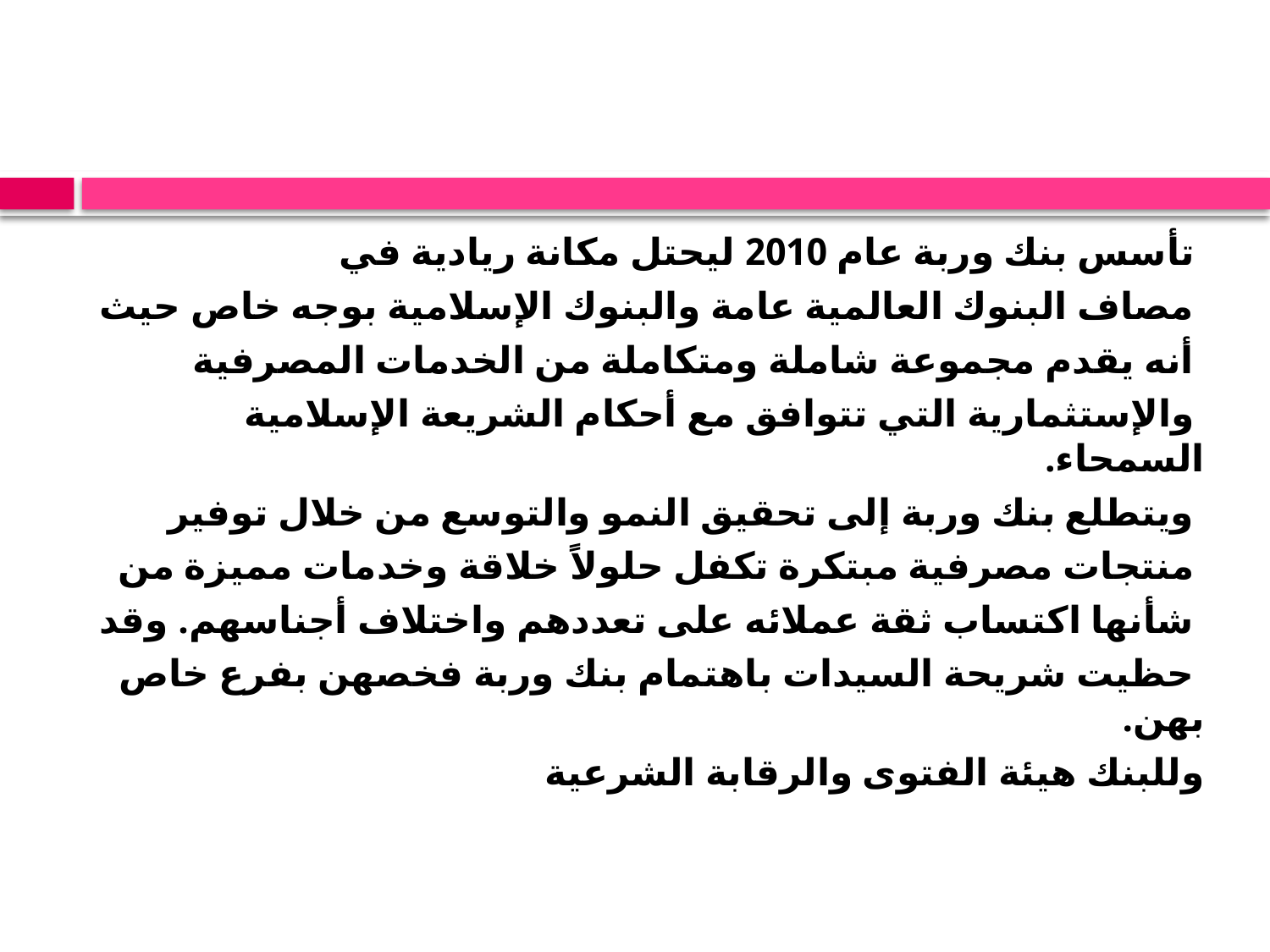

#
 تأسس بنك وربة عام 2010 ليحتل مكانة ريادية في
 مصاف البنوك العالمية عامة والبنوك الإسلامية بوجه خاص حيث
 أنه يقدم مجموعة شاملة ومتكاملة من الخدمات المصرفية
 والإستثمارية التي تتوافق مع أحكام الشريعة الإسلامية السمحاء.
 ويتطلع بنك وربة إلى تحقيق النمو والتوسع من خلال توفير
 منتجات مصرفية مبتكرة تكفل حلولاً خلاقة وخدمات مميزة من
 شأنها اكتساب ثقة عملائه على تعددهم واختلاف أجناسهم. وقد
 حظيت شريحة السيدات باهتمام بنك وربة فخصهن بفرع خاص بهن.
وللبنك هيئة الفتوى والرقابة الشرعية